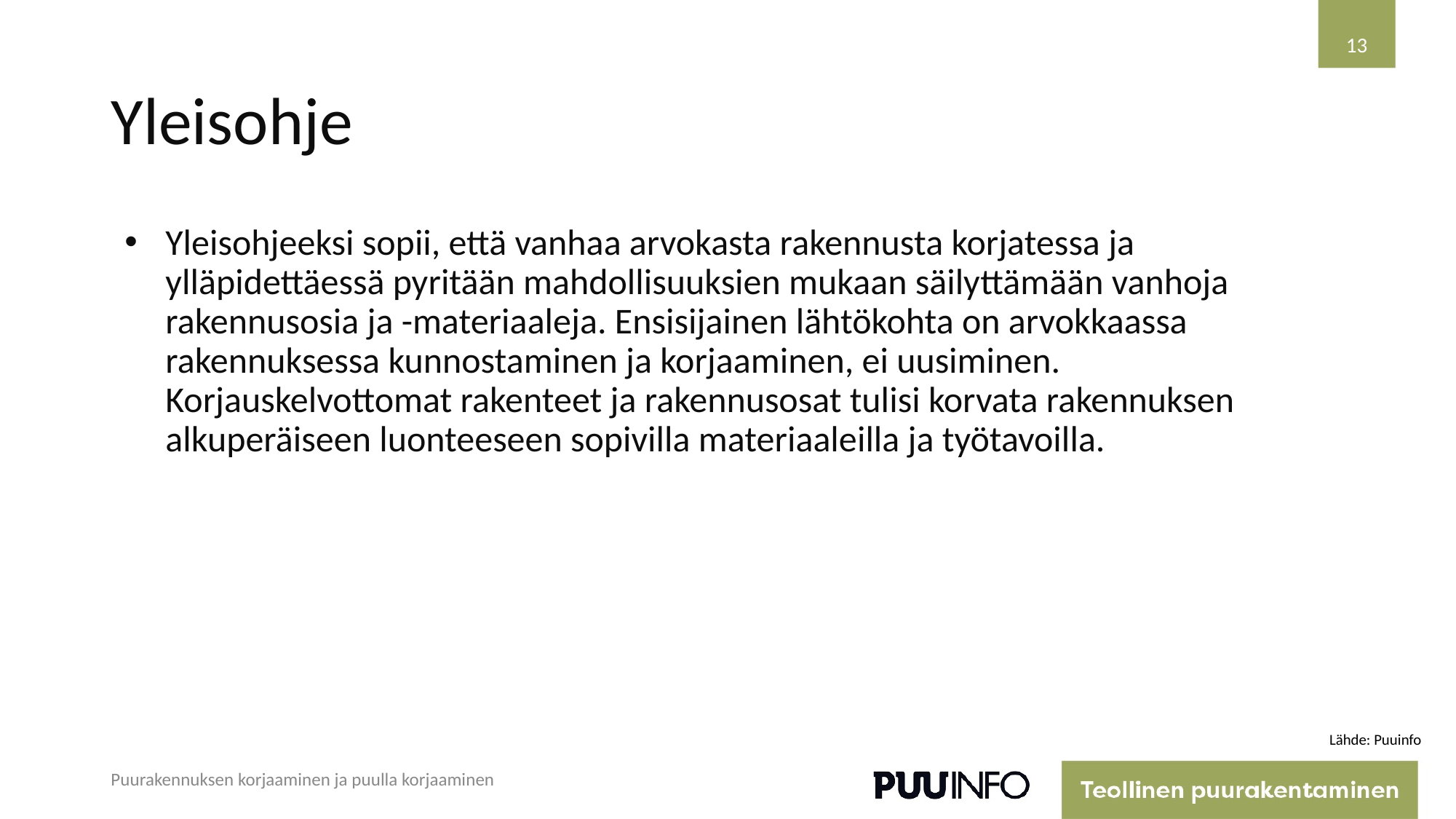

13
# Yleisohje
Yleisohjeeksi sopii, että vanhaa arvokasta rakennusta korjatessa ja ylläpidettäessä pyritään mahdollisuuksien mukaan säilyttämään vanhoja rakennusosia ja -materiaaleja. Ensisijainen lähtökohta on arvokkaassa rakennuksessa kunnostaminen ja korjaaminen, ei uusiminen. Korjauskelvottomat rakenteet ja rakennusosat tulisi korvata rakennuksen alkuperäiseen luonteeseen sopivilla materiaaleilla ja työtavoilla.

Lähde: Puuinfo
Puurakennuksen korjaaminen ja puulla korjaaminen